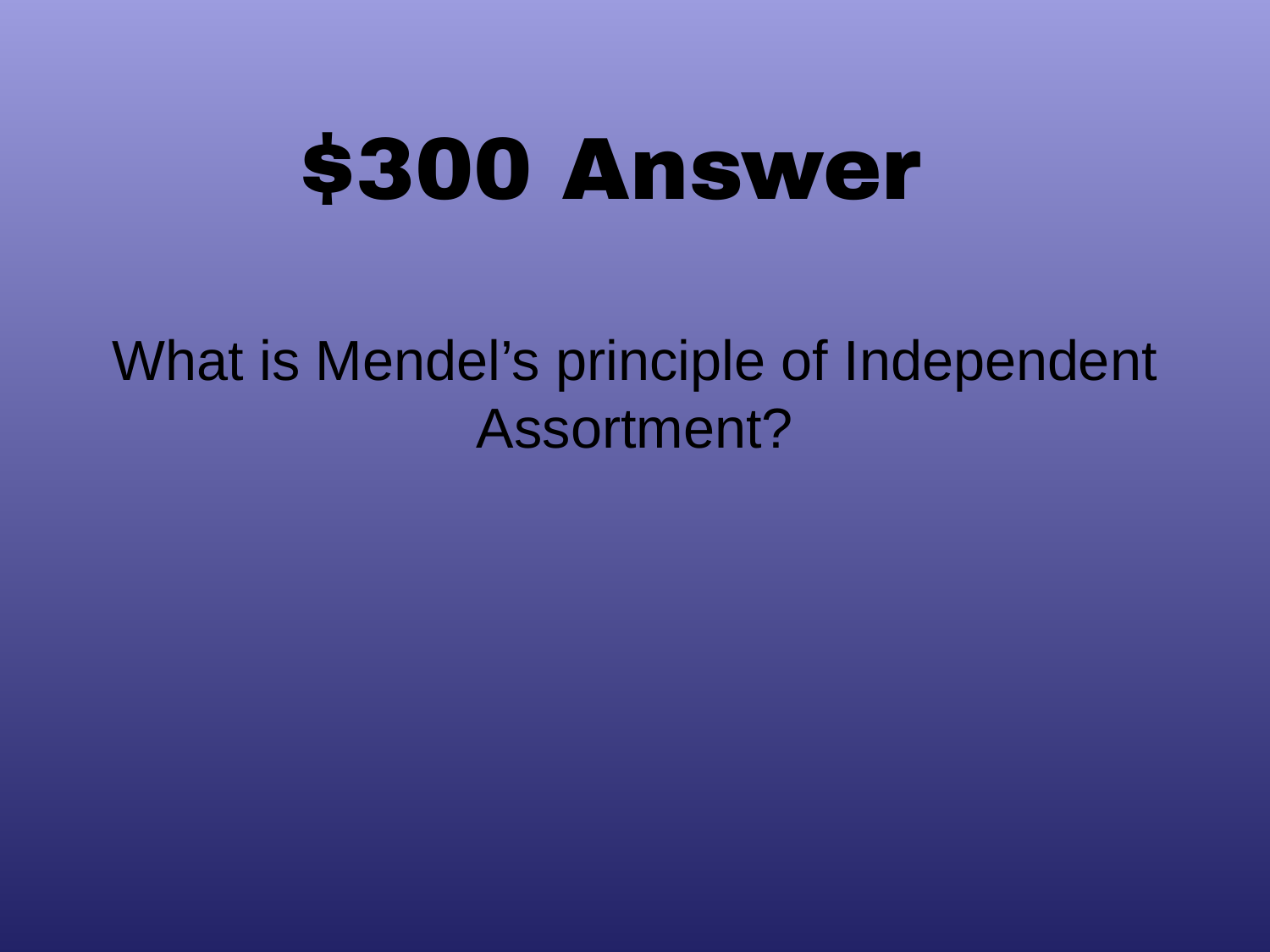

# $300 Answer
What is Mendel’s principle of Independent Assortment?